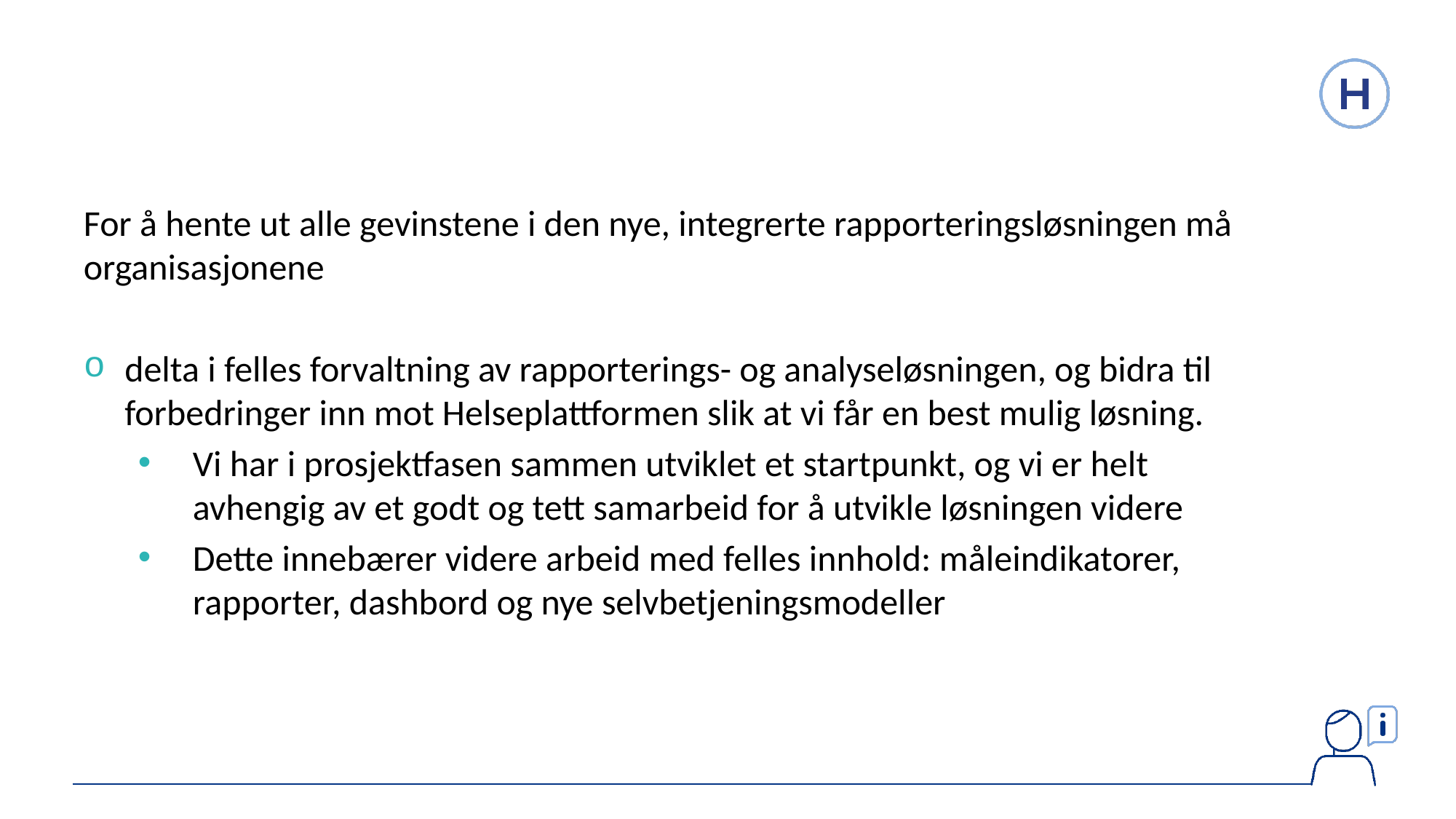

For å hente ut alle gevinstene i den nye, integrerte rapporteringsløsningen må organisasjonene

delta i felles forvaltning av rapporterings- og analyseløsningen, og bidra til forbedringer inn mot Helseplattformen slik at vi får en best mulig løsning.
Vi har i prosjektfasen sammen utviklet et startpunkt, og vi er helt avhengig av et godt og tett samarbeid for å utvikle løsningen videre
Dette innebærer videre arbeid med felles innhold: måleindikatorer, rapporter, dashbord og nye selvbetjeningsmodeller